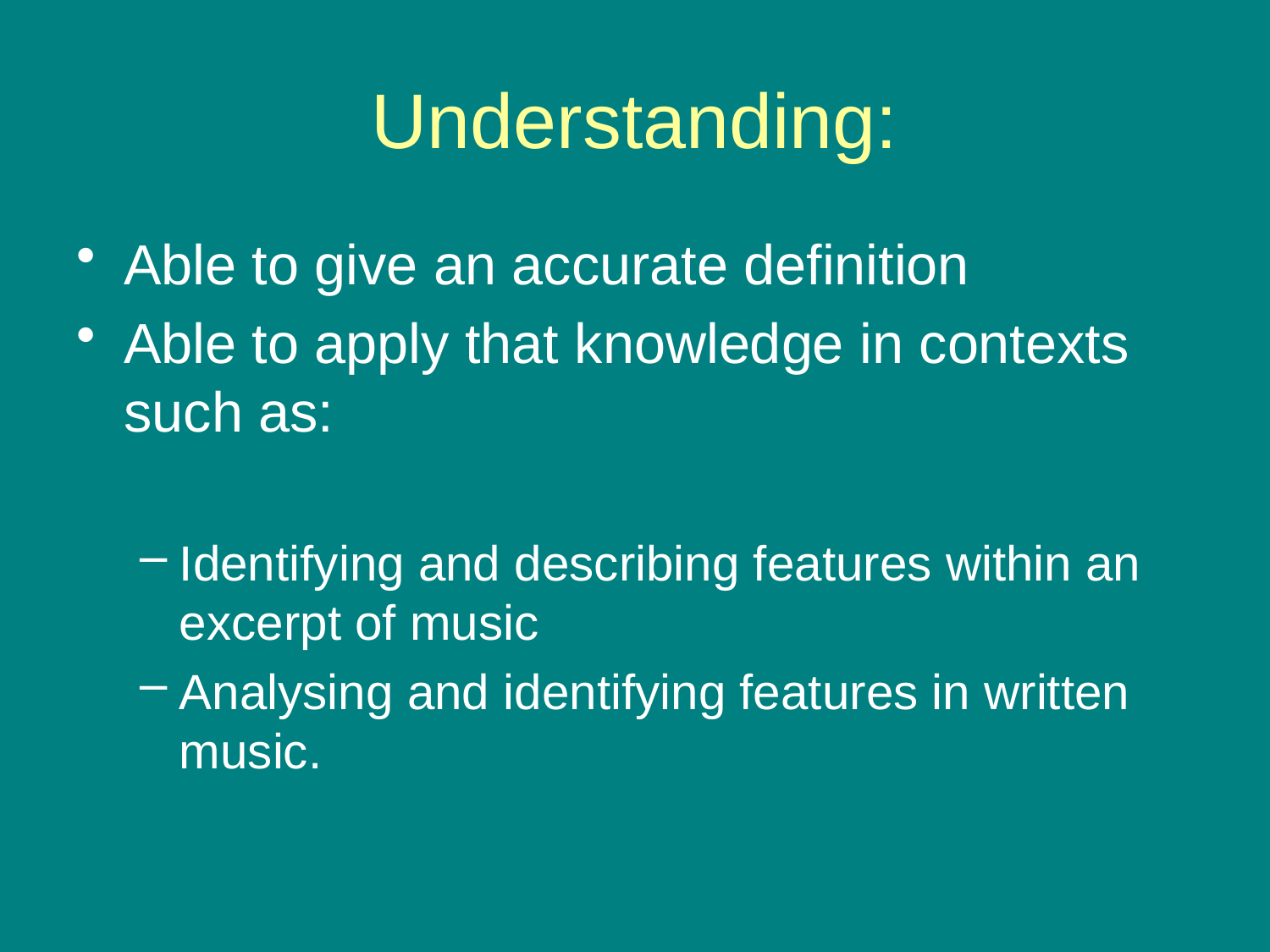

# Understanding:
Able to give an accurate definition
Able to apply that knowledge in contexts such as:

Identifying and describing features within an excerpt of music
Analysing and identifying features in written music.